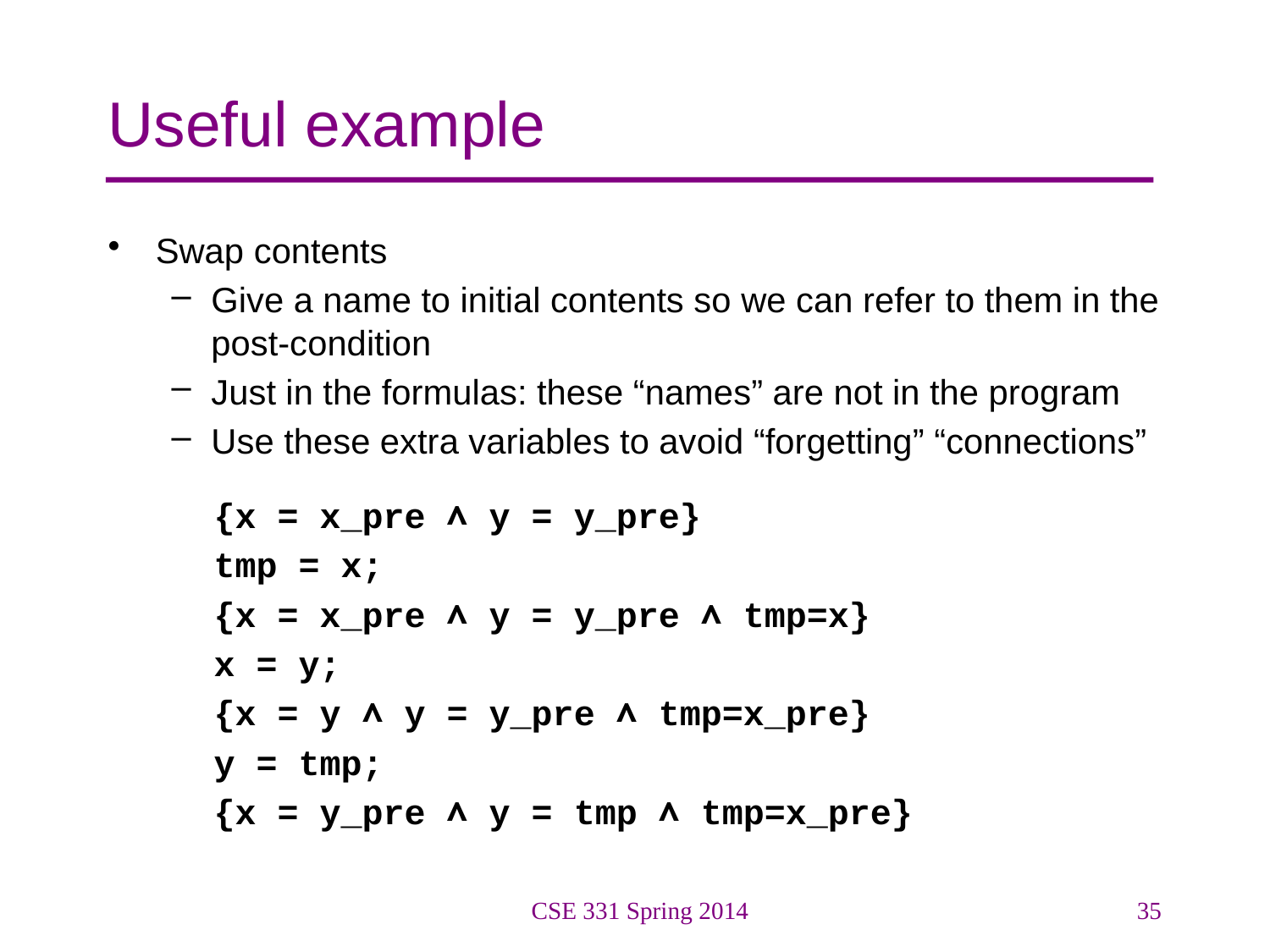

# Useful example
Swap contents
Give a name to initial contents so we can refer to them in the post-condition
Just in the formulas: these “names” are not in the program
Use these extra variables to avoid “forgetting” “connections”

     {x = x_pre ∧ y = y_pre}
     tmp = x;
     {x = x_pre ∧ y = y_pre ∧ tmp=x}
     x = y;
     {x = y ∧ y = y_pre ∧ tmp=x_pre}
     y = tmp;
     {x = y_pre ∧ y = tmp ∧ tmp=x_pre}

CSE 331 Spring 2014
35